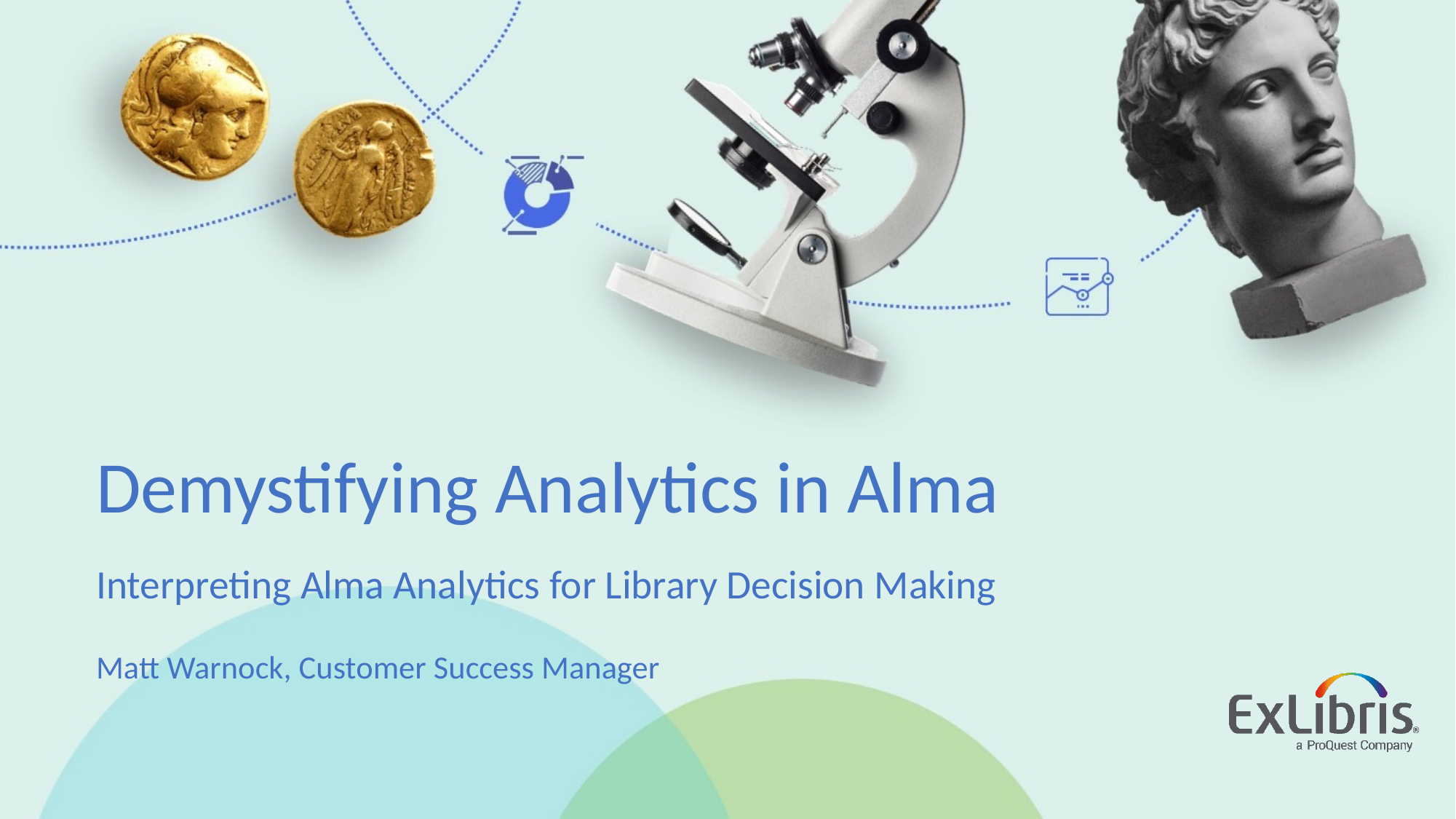

# Demystifying Analytics in Alma
Interpreting Alma Analytics for Library Decision Making
Matt Warnock, Customer Success Manager